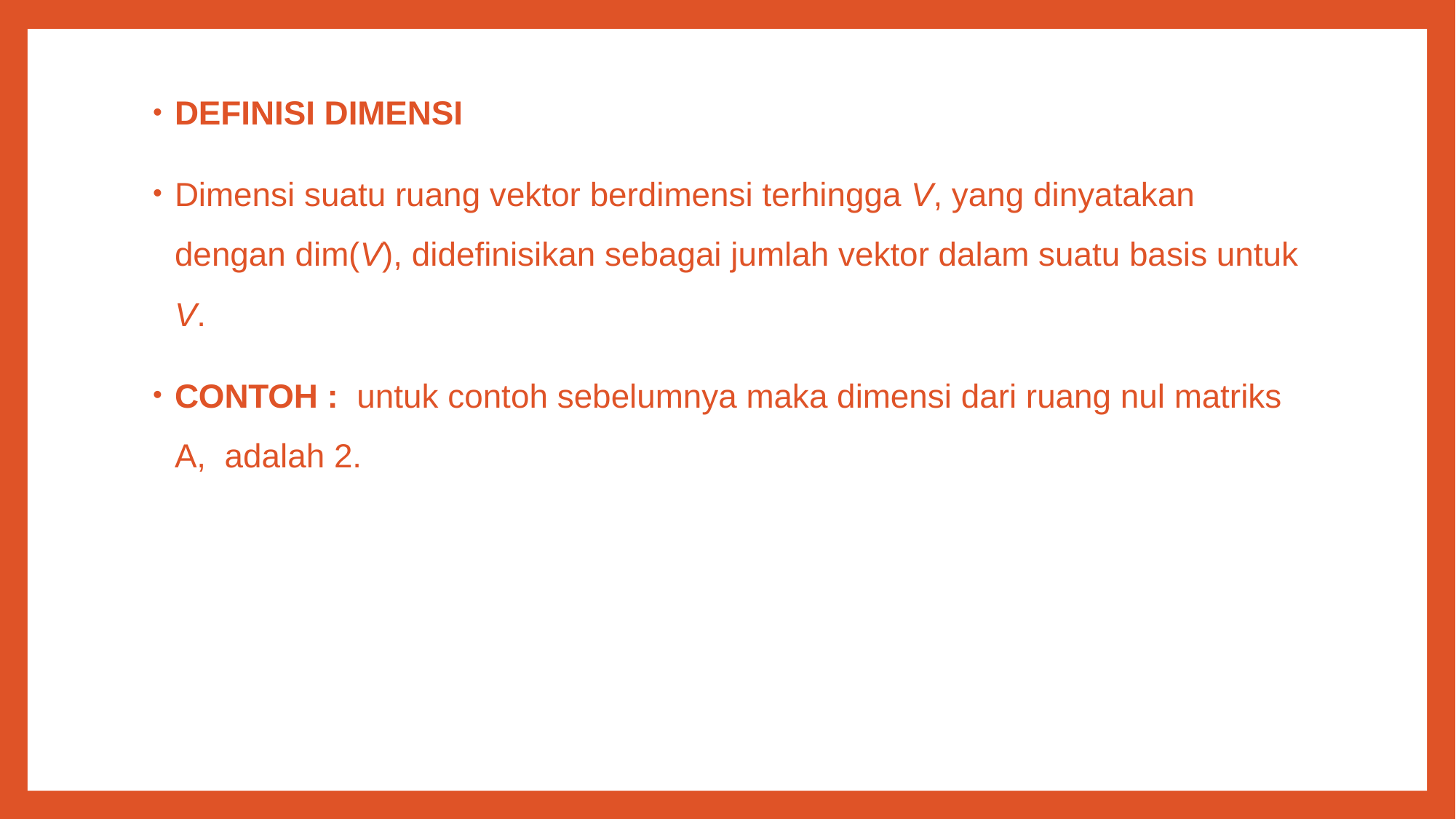

DEFINISI DIMENSI
Dimensi suatu ruang vektor berdimensi terhingga V, yang dinyatakan dengan dim(V), didefinisikan sebagai jumlah vektor dalam suatu basis untuk V.
CONTOH :  untuk contoh sebelumnya maka dimensi dari ruang nul matriks A,  adalah 2.